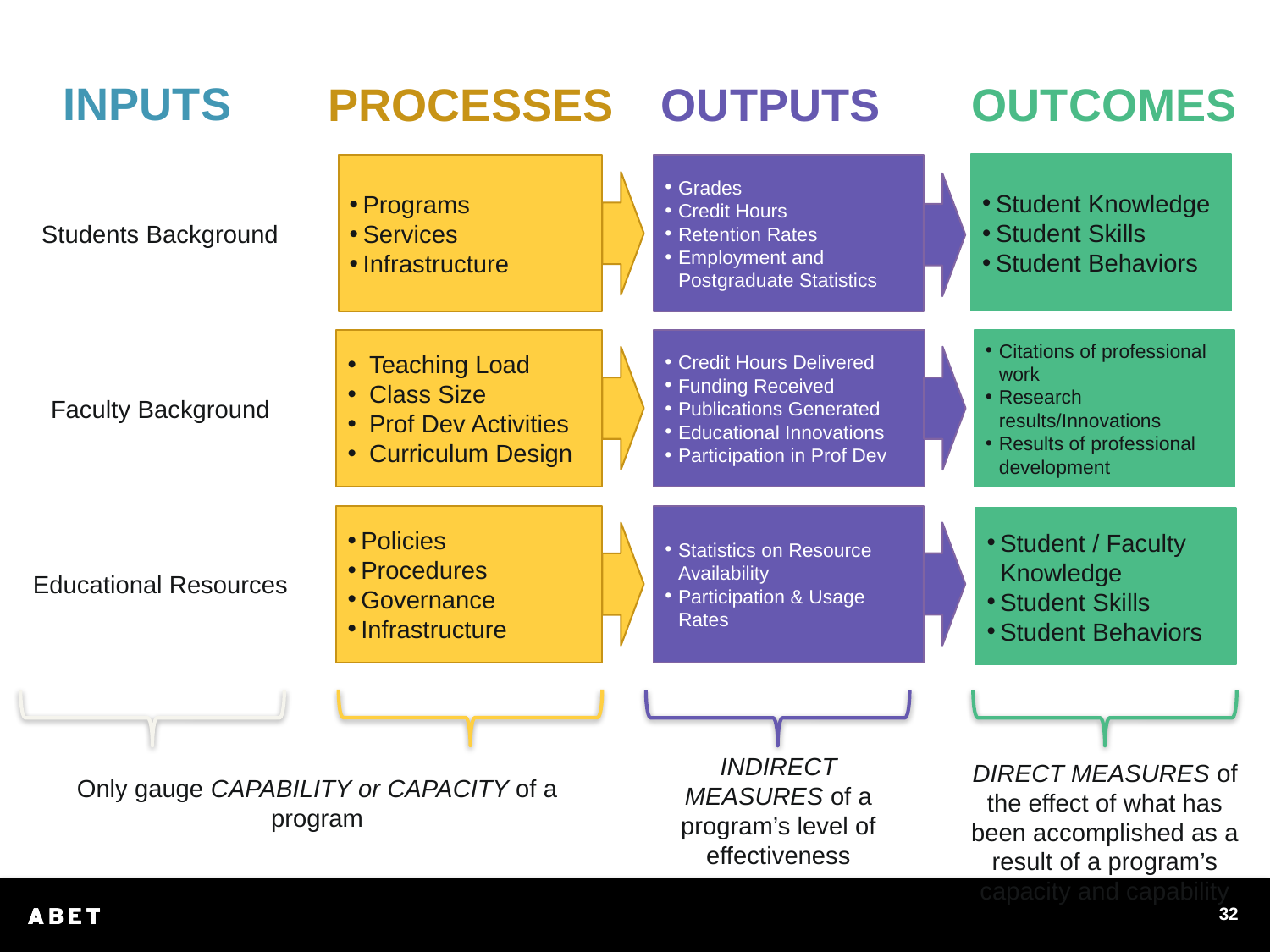

INPUTS
PROCESSES
OUTPUTS
OUTCOMES
Student Knowledge
Student Skills
Student Behaviors
Programs
Services
Infrastructure
Grades
Credit Hours
Retention Rates
Employment and Postgraduate Statistics
Students Background

Teaching Load
Class Size
Prof Dev Activities
Curriculum Design
Credit Hours Delivered
Funding Received
Publications Generated
Educational Innovations
Participation in Prof Dev
Citations of professional work
Research results/Innovations
Results of professional development
Faculty Background

Policies
Procedures
Governance
Infrastructure
Statistics on Resource Availability
Participation & Usage Rates
Student / Faculty Knowledge
Student Skills
Student Behaviors
Educational Resources

DIRECT MEASURES of the effect of what has been accomplished as a result of a program’s capacity and capability
INDIRECT MEASURES of a program’s level of effectiveness
Only gauge CAPABILITY or CAPACITY of a program